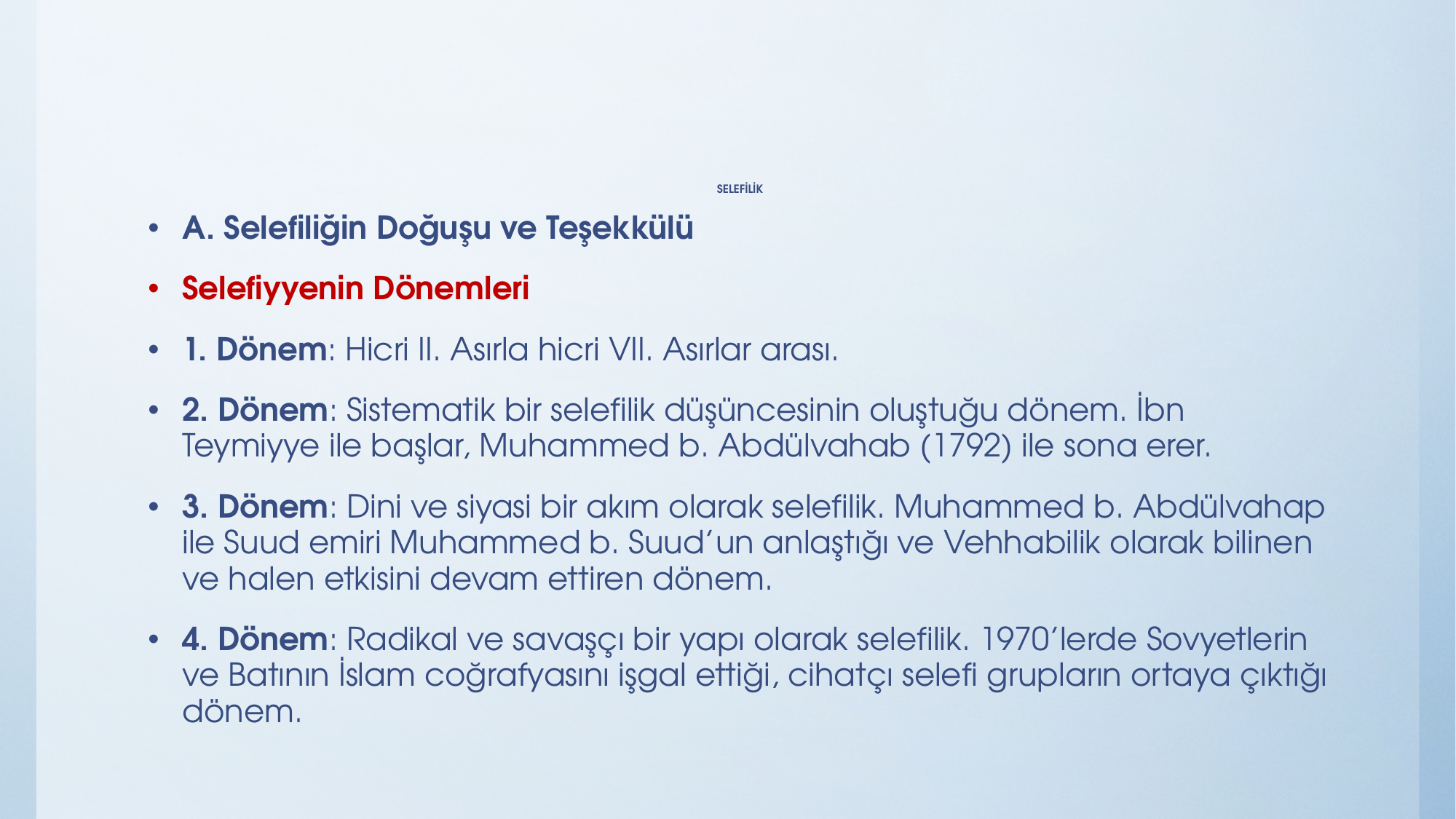

# SELEFİLİK
A. Selefiliğin Doğuşu ve Teşekkülü
Selefiyyenin Dönemleri
1. Dönem: Hicri II. Asırla hicri VII. Asırlar arası.
2. Dönem: Sistematik bir selefilik düşüncesinin oluştuğu dönem. İbn Teymiyye ile başlar, Muhammed b. Abdülvahab (1792) ile sona erer.
3. Dönem: Dini ve siyasi bir akım olarak selefilik. Muhammed b. Abdülvahap ile Suud emiri Muhammed b. Suud’un anlaştığı ve Vehhabilik olarak bilinen ve halen etkisini devam ettiren dönem.
4. Dönem: Radikal ve savaşçı bir yapı olarak selefilik. 1970’lerde Sovyetlerin ve Batının İslam coğrafyasını işgal ettiği, cihatçı selefi grupların ortaya çıktığı dönem.